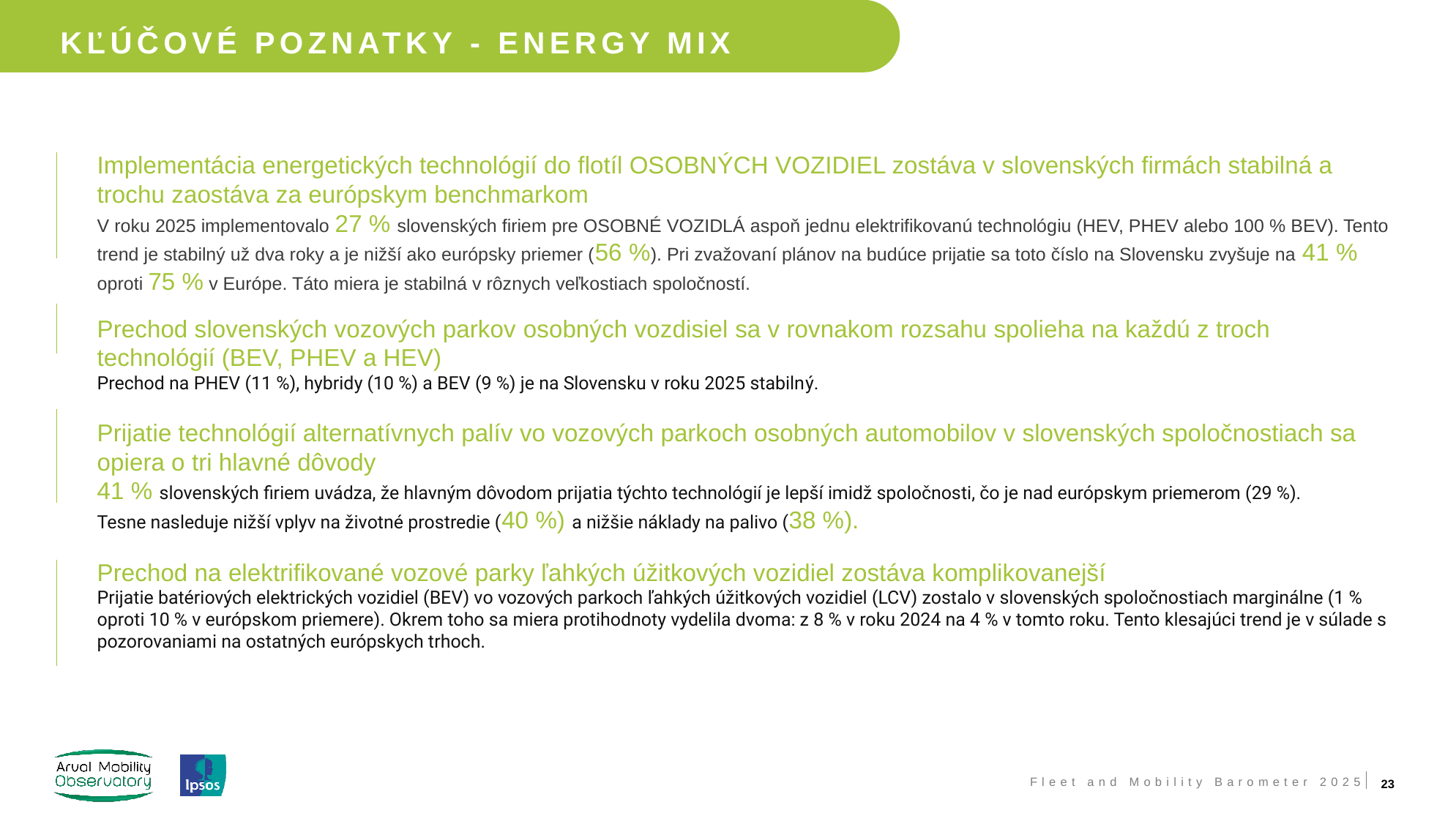

Kľúčové poznatky - ENERGY MIX
Implementácia energetických technológií do flotíl OSOBNÝCH VOZIDIEL zostáva v slovenských firmách stabilná a trochu zaostáva za európskym benchmarkom
V roku 2025 implementovalo 27 % slovenských firiem pre OSOBNÉ VOZIDLÁ aspoň jednu elektrifikovanú technológiu (HEV, PHEV alebo 100 % BEV). Tento trend je stabilný už dva roky a je nižší ako európsky priemer (56 %). Pri zvažovaní plánov na budúce prijatie sa toto číslo na Slovensku zvyšuje na 41 % oproti 75 % v Európe. Táto miera je stabilná v rôznych veľkostiach spoločností.
Prechod slovenských vozových parkov osobných vozdisiel sa v rovnakom rozsahu spolieha na každú z troch technológií (BEV, PHEV a HEV)
Prechod na PHEV (11 %), hybridy (10 %) a BEV (9 %) je na Slovensku v roku 2025 stabilný.
Prijatie technológií alternatívnych palív vo vozových parkoch osobných automobilov v slovenských spoločnostiach sa opiera o tri hlavné dôvody
41 % slovenských firiem uvádza, že hlavným dôvodom prijatia týchto technológií je lepší imidž spoločnosti, čo je nad európskym priemerom (29 %).
Tesne nasleduje nižší vplyv na životné prostredie (40 %) a nižšie náklady na palivo (38 %).
Prechod na elektrifikované vozové parky ľahkých úžitkových vozidiel zostáva komplikovanejší
Prijatie batériových elektrických vozidiel (BEV) vo vozových parkoch ľahkých úžitkových vozidiel (LCV) zostalo v slovenských spoločnostiach marginálne (1 % oproti 10 % v európskom priemere). Okrem toho sa miera protihodnoty vydelila dvoma: z 8 % v roku 2024 na 4 % v tomto roku. Tento klesajúci trend je v súlade s pozorovaniami na ostatných európskych trhoch.